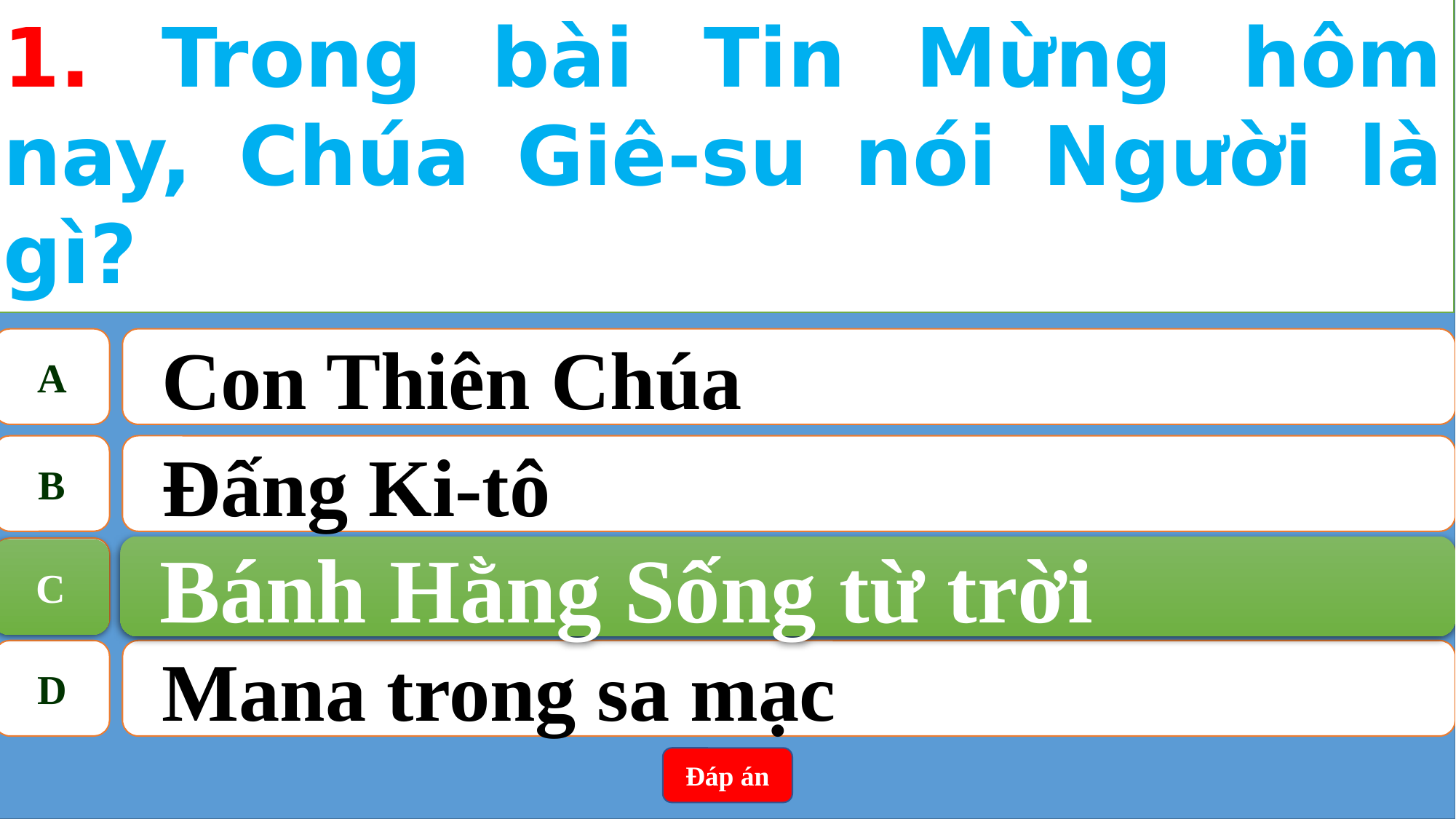

1. Trong bài Tin Mừng hôm nay, Chúa Giê-su nói Người là gì?
A
Con Thiên Chúa
B
Đấng Ki-tô
Bánh Hằng Sống từ trời
C
C
Bánh Hằng Sống từ trời
D
Mana trong sa mạc
Đáp án